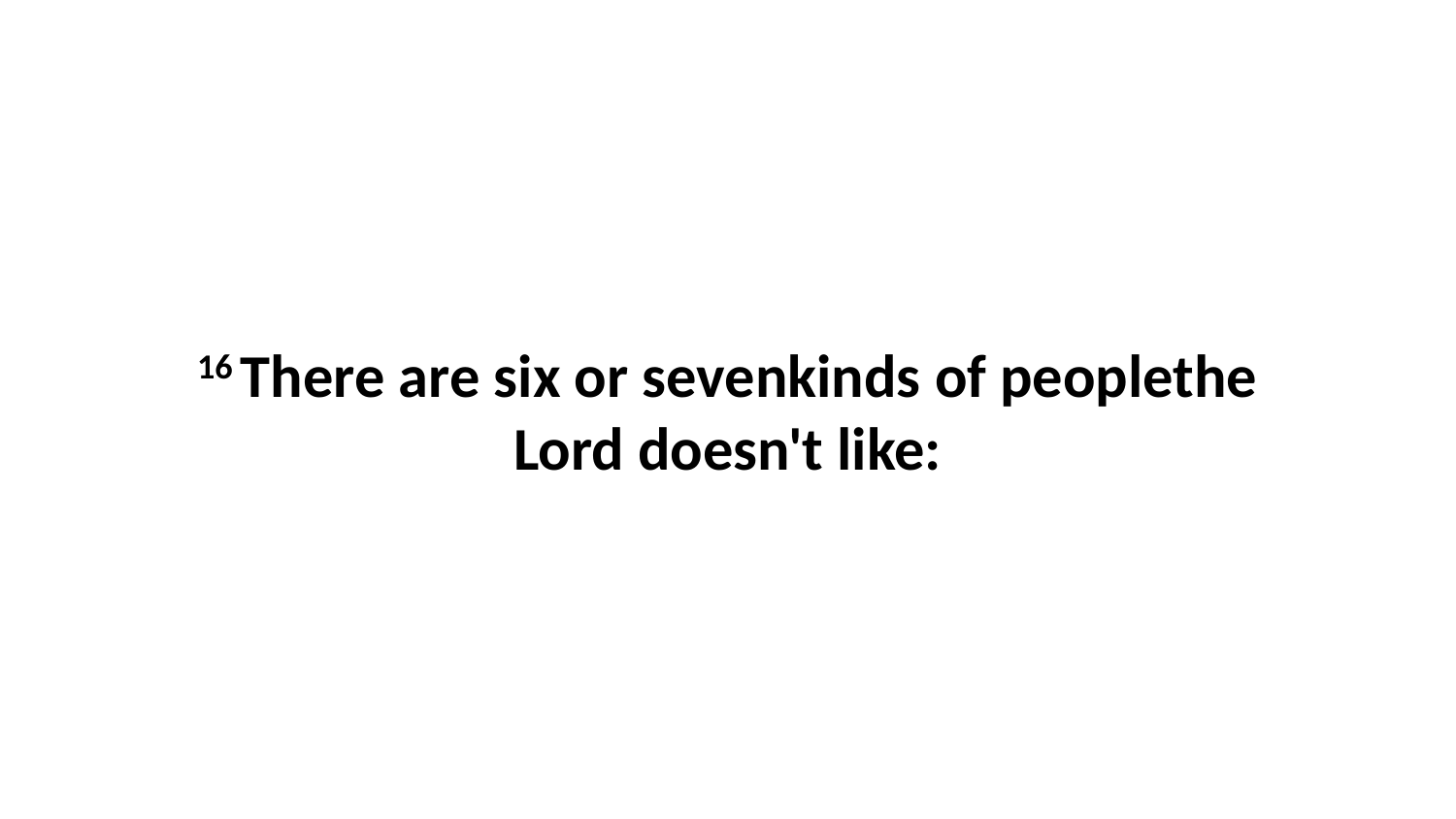

16 There are six or sevenkinds of peoplethe Lord doesn't like: